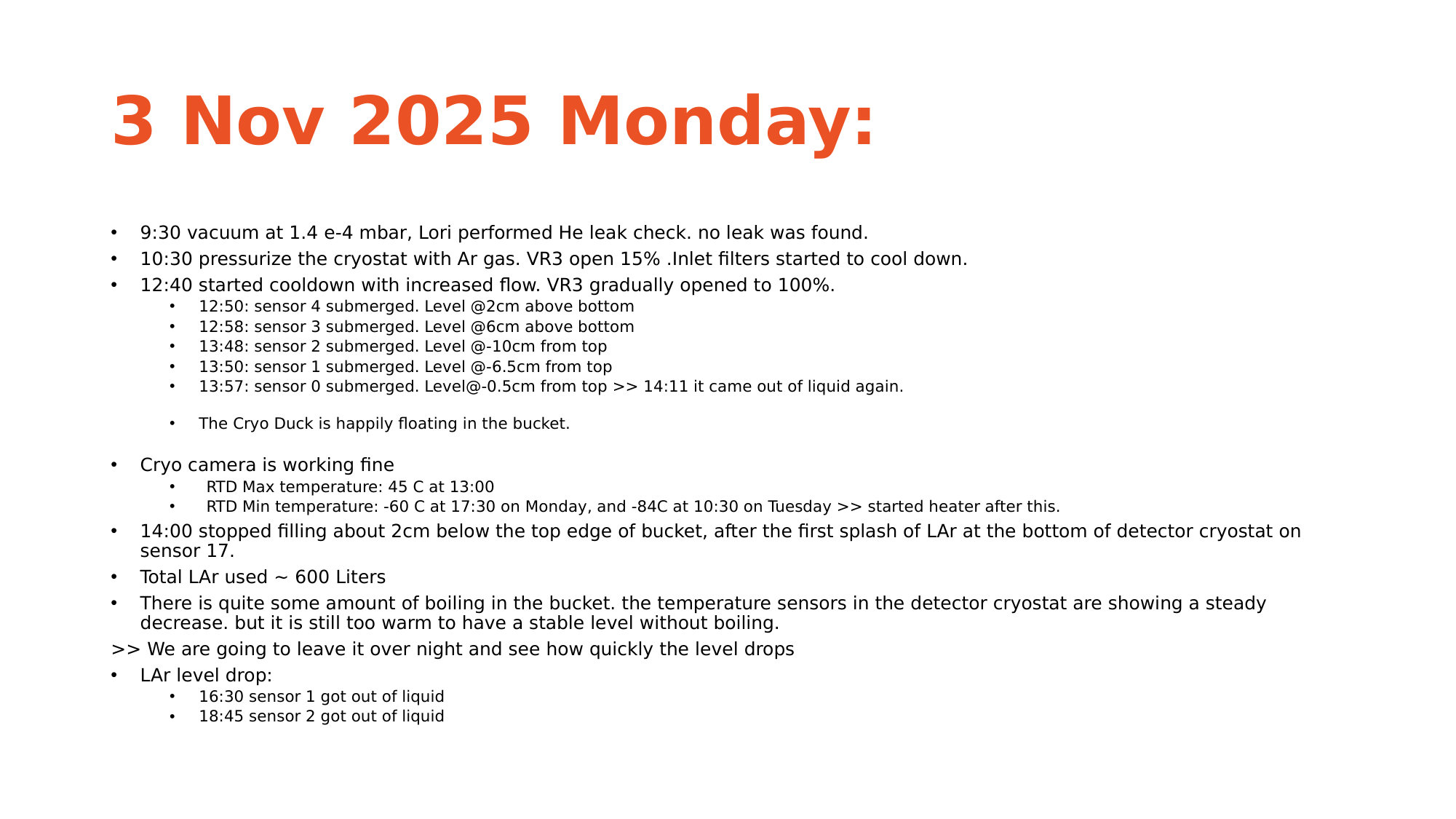

# 3 Nov 2025 Monday:
9:30 vacuum at 1.4 e-4 mbar, Lori performed He leak check. no leak was found.
10:30 pressurize the cryostat with Ar gas. VR3 open 15% .Inlet filters started to cool down.
12:40 started cooldown with increased flow. VR3 gradually opened to 100%.
12:50: sensor 4 submerged. Level @2cm above bottom
12:58: sensor 3 submerged. Level @6cm above bottom
13:48: sensor 2 submerged. Level @-10cm from top
13:50: sensor 1 submerged. Level @-6.5cm from top
13:57: sensor 0 submerged. Level@-0.5cm from top >> 14:11 it came out of liquid again.
The Cryo Duck is happily floating in the bucket.
Cryo camera is working fine
RTD Max temperature: 45 C at 13:00
RTD Min temperature: -60 C at 17:30 on Monday, and -84C at 10:30 on Tuesday >> started heater after this.
14:00 stopped filling about 2cm below the top edge of bucket, after the first splash of LAr at the bottom of detector cryostat on sensor 17.
Total LAr used ~ 600 Liters
There is quite some amount of boiling in the bucket. the temperature sensors in the detector cryostat are showing a steady decrease. but it is still too warm to have a stable level without boiling.
>> We are going to leave it over night and see how quickly the level drops
LAr level drop:
16:30 sensor 1 got out of liquid
18:45 sensor 2 got out of liquid